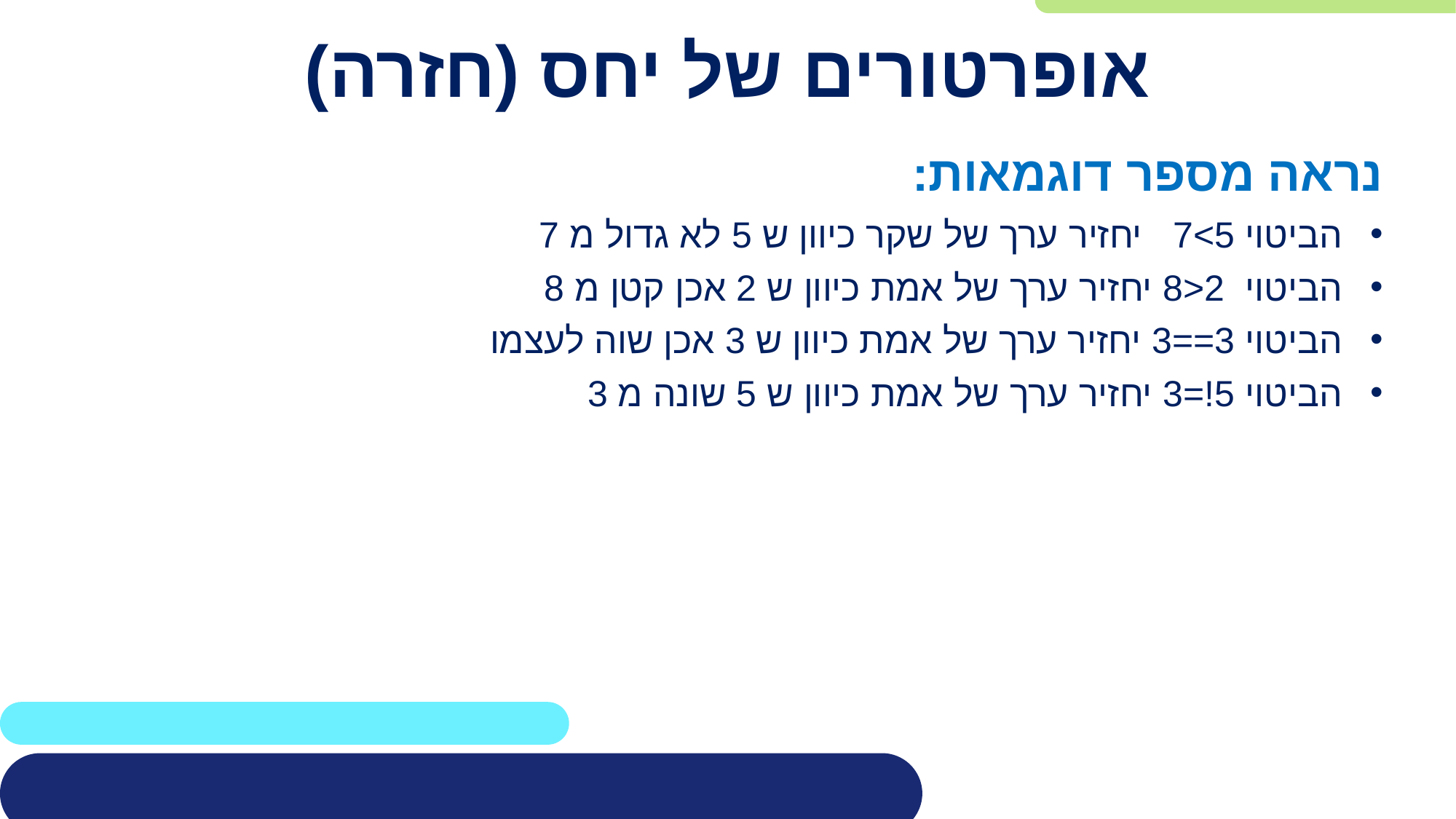

# אופרטורים של יחס (חזרה)
נראה מספר דוגמאות:
הביטוי 5>7   יחזיר ערך של שקר כיוון ש 5 לא גדול מ 7
הביטוי  2<8 יחזיר ערך של אמת כיוון ש 2 אכן קטן מ 8
הביטוי 3==3 יחזיר ערך של אמת כיוון ש 3 אכן שוה לעצמו
הביטוי 5!=3 יחזיר ערך של אמת כיוון ש 5 שונה מ 3